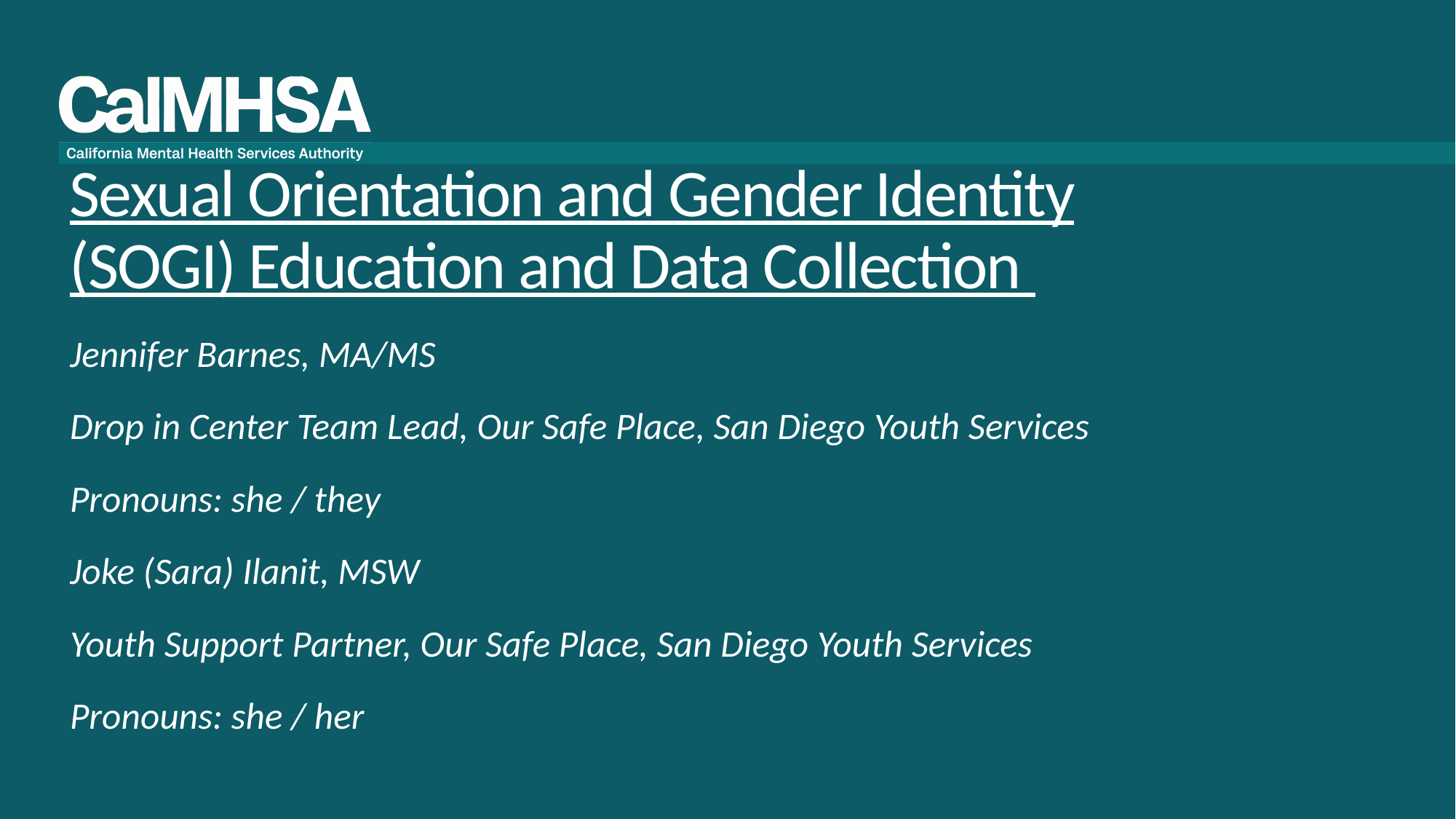

# Sexual Orientation and Gender Identity (SOGI) Education and Data Collection
Jennifer Barnes, MA/MS
Drop in Center Team Lead, Our Safe Place, San Diego Youth Services
Pronouns: she / they
Joke (Sara) Ilanit, MSW
Youth Support Partner, Our Safe Place, San Diego Youth Services
Pronouns: she / her